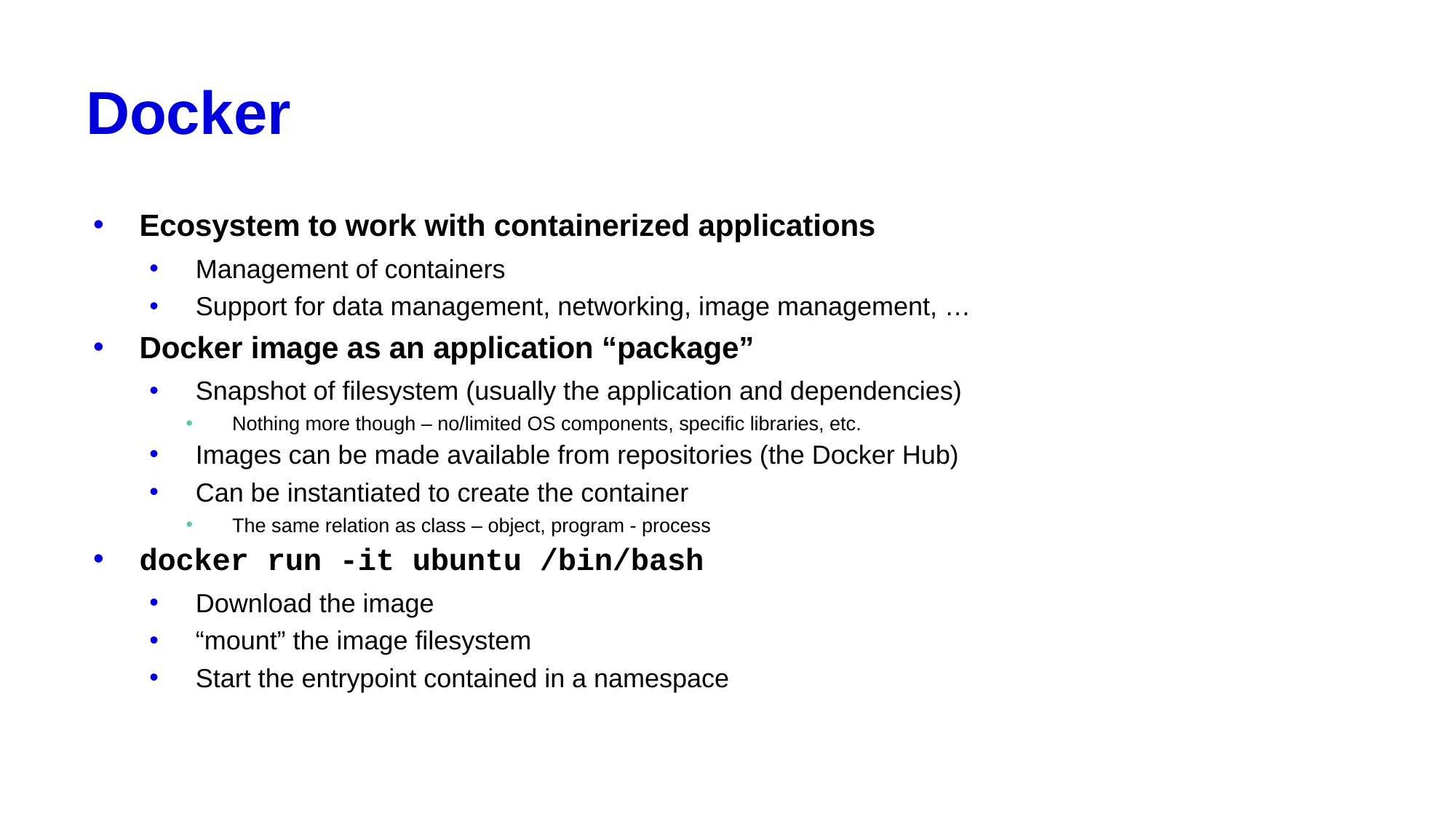

# Docker
Ecosystem to work with containerized applications
Management of containers
Support for data management, networking, image management, …
Docker image as an application “package”
Snapshot of filesystem (usually the application and dependencies)
Nothing more though – no/limited OS components, specific libraries, etc.
Images can be made available from repositories (the Docker Hub)
Can be instantiated to create the container
The same relation as class – object, program - process
docker run -it ubuntu /bin/bash
Download the image
“mount” the image filesystem
Start the entrypoint contained in a namespace
17